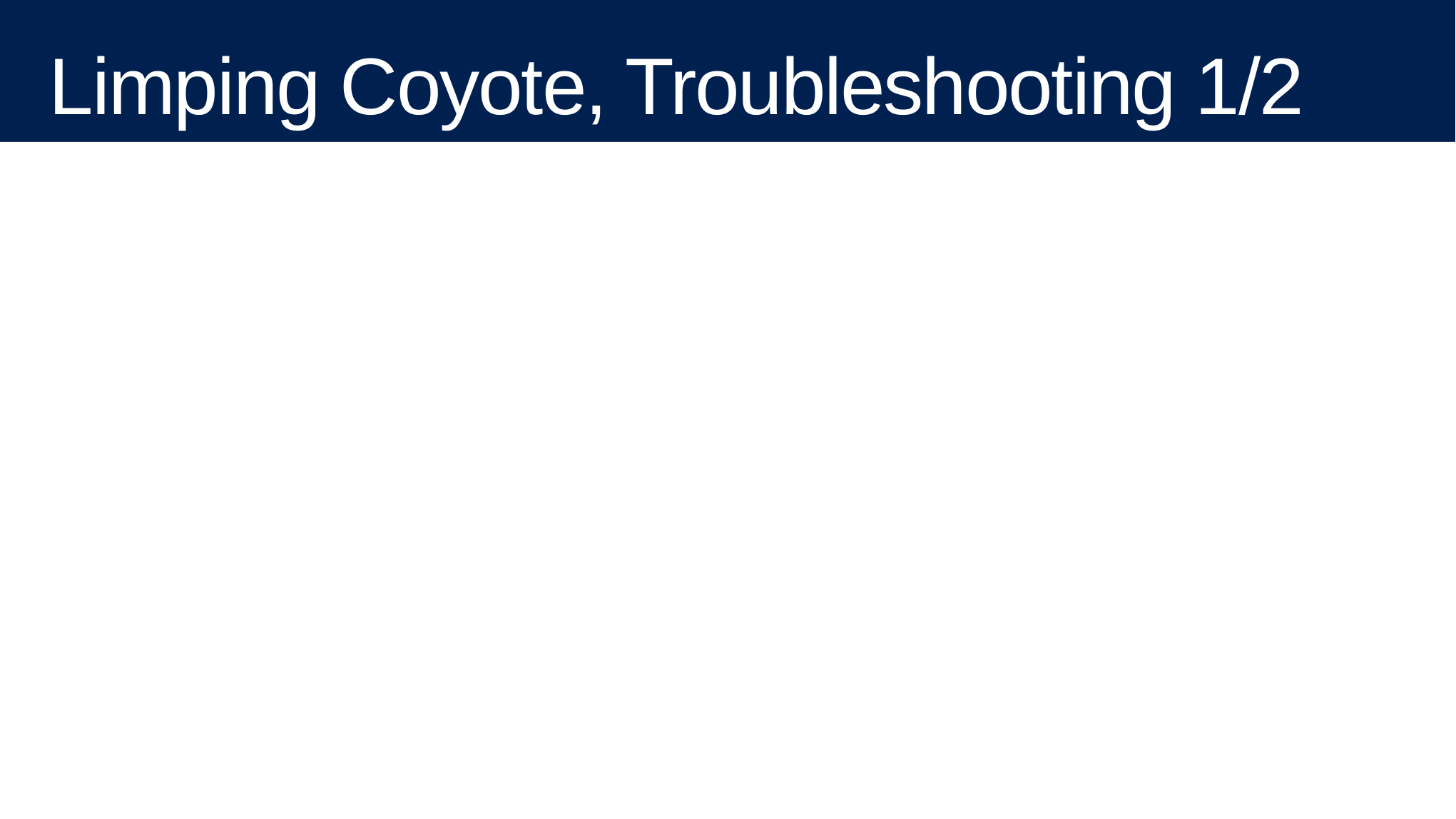

# Limping Coyote, Troubleshooting 1/2
SELECT LupusName FROM DeadLupus

DBCC TRACEON (3604)
DBCC PAGE (15, 1, 6740)
DBCC TRACEOFF (3604)

SELECT * FROM sys.indexes WHERE object_id=2121058592 AND index_id=2